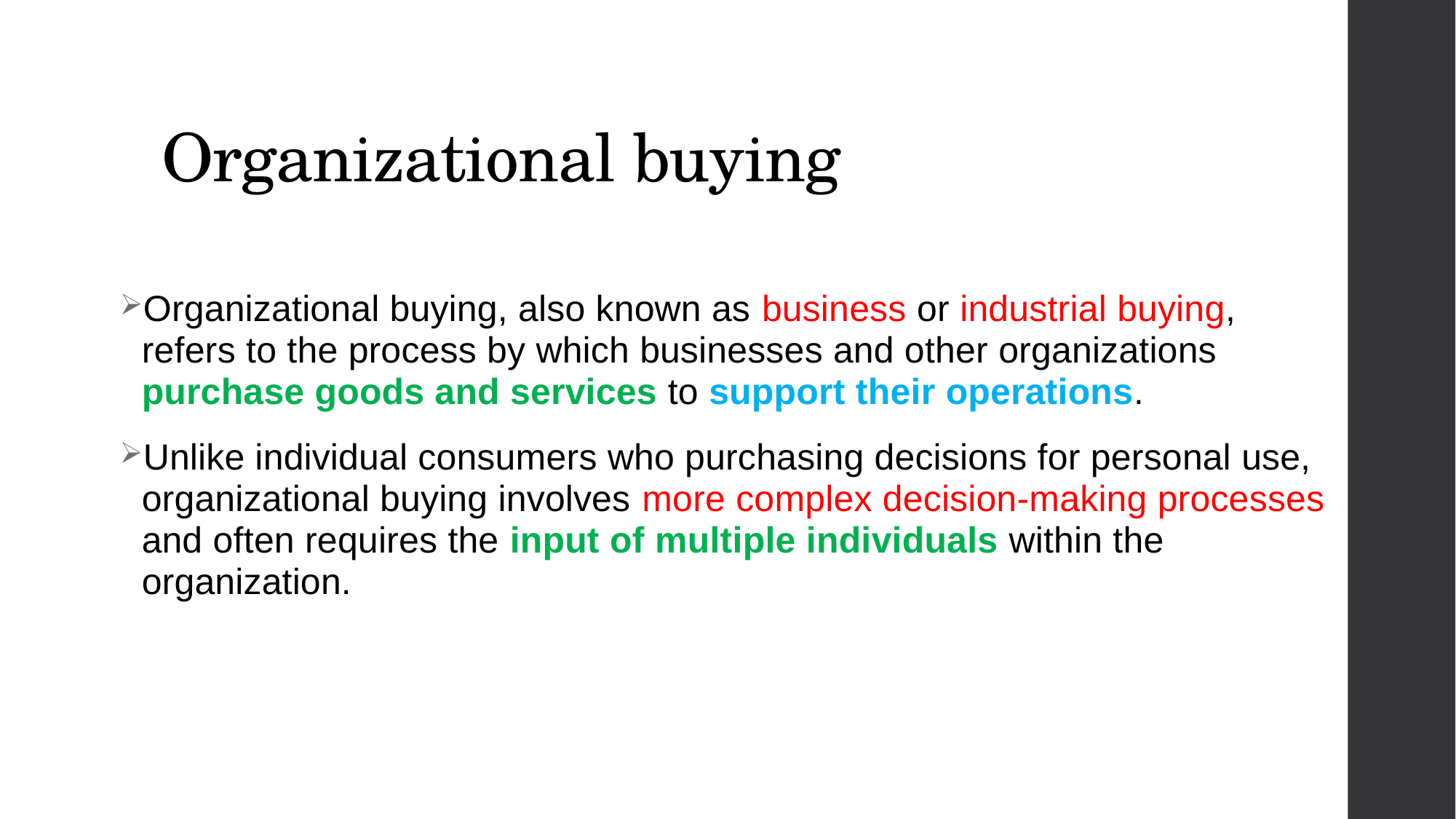

# Organizational buying
Organizational buying, also known as business or industrial buying, refers to the process by which businesses and other organizations purchase goods and services to support their operations.
Unlike individual consumers who purchasing decisions for personal use, organizational buying involves more complex decision-making processes and often requires the input of multiple individuals within the organization.